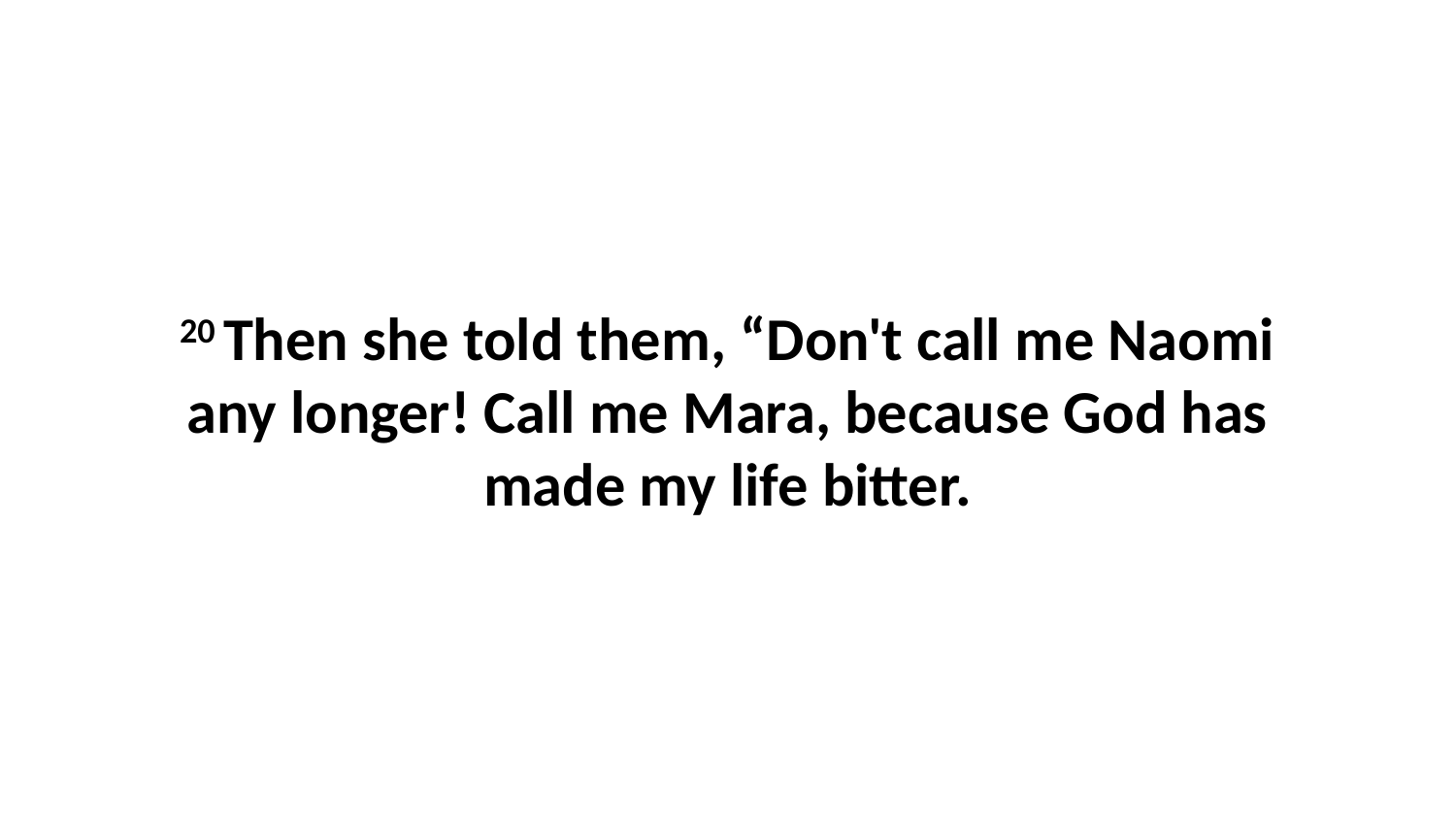

20 Then she told them, “Don't call me Naomi any longer! Call me Mara, because God has made my life bitter.